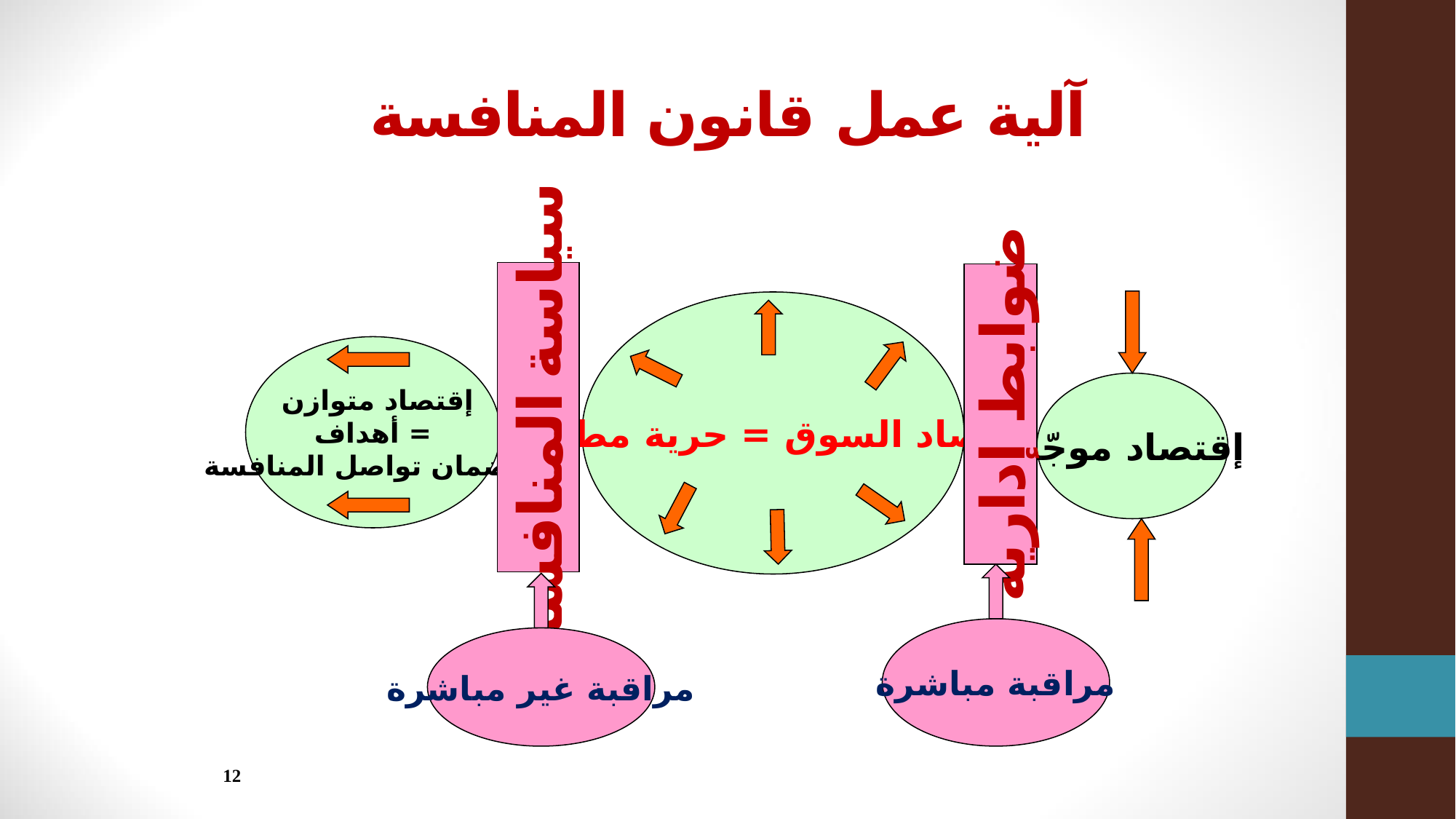

آلية عمل قانون المنافسة

إقتصاد السوق = حرية مطلقة
إقتصاد متوازن
= أهداف
= ضمان تواصل المنافسة
إقتصاد موجّه
سياسة المنافسة
ضوابط إدارية

مراقبة مباشرة
مراقبة غير مباشرة

12